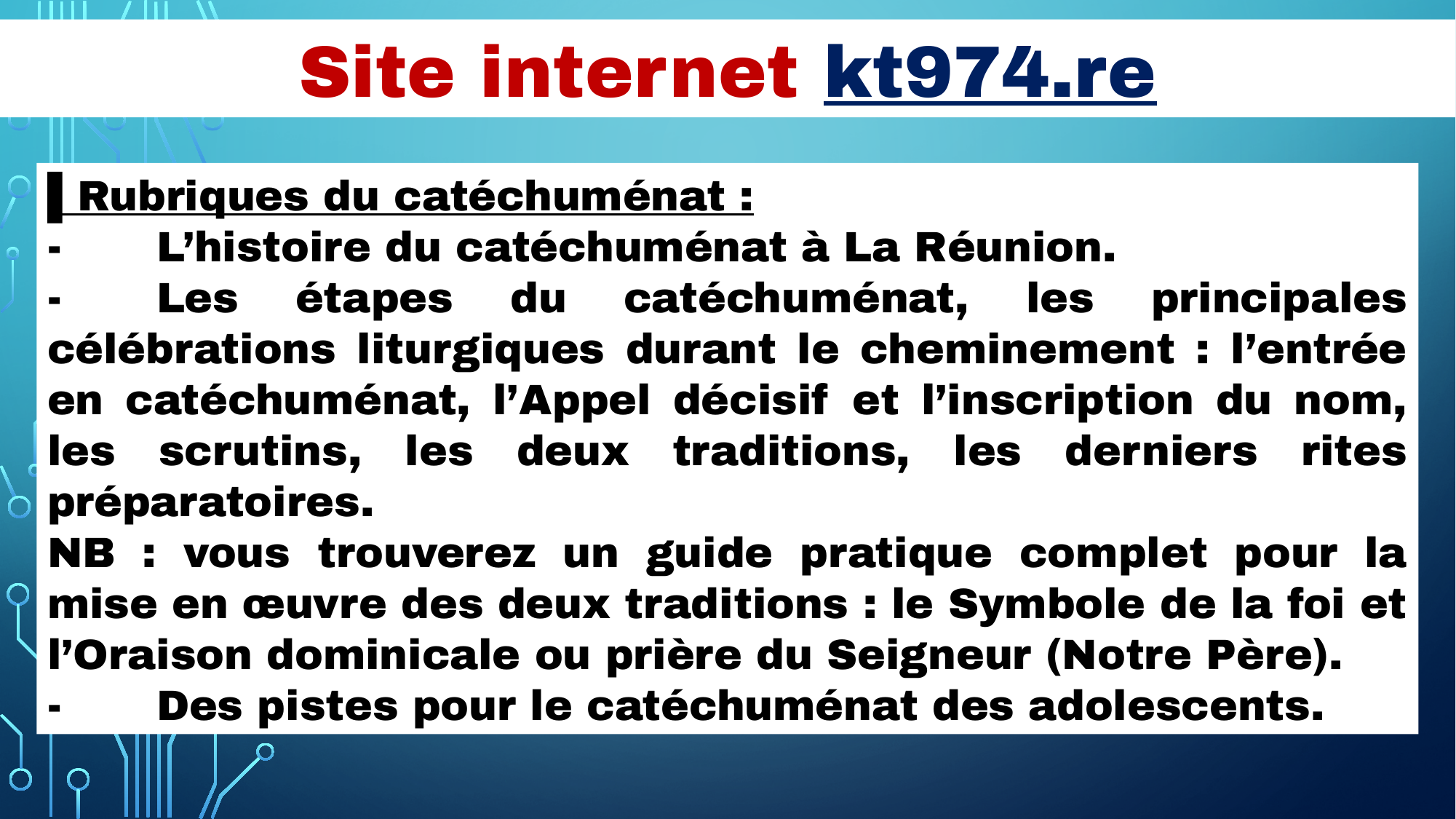

Site internet kt974.re
▌Rubriques du catéchuménat :
-	L’histoire du catéchuménat à La Réunion.
-	Les étapes du catéchuménat, les principales célébrations liturgiques durant le cheminement : l’entrée en catéchuménat, l’Appel décisif et l’inscription du nom, les scrutins, les deux traditions, les derniers rites préparatoires.
NB : vous trouverez un guide pratique complet pour la mise en œuvre des deux traditions : le Symbole de la foi et l’Oraison dominicale ou prière du Seigneur (Notre Père).
-	Des pistes pour le catéchuménat des adolescents.